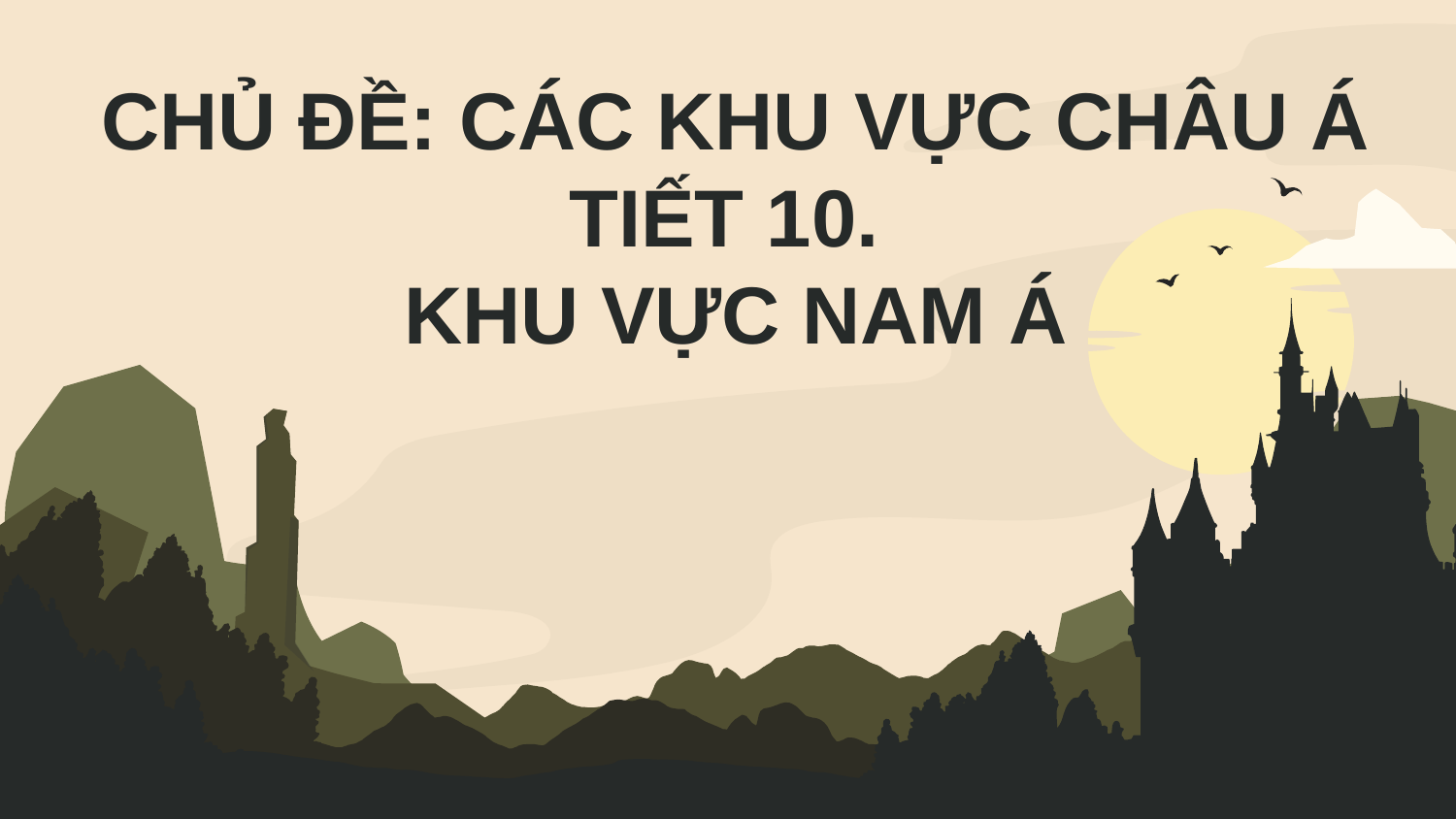

CHỦ ĐỀ: CÁC KHU VỰC CHÂU Á
TIẾT 10.
KHU VỰC NAM Á